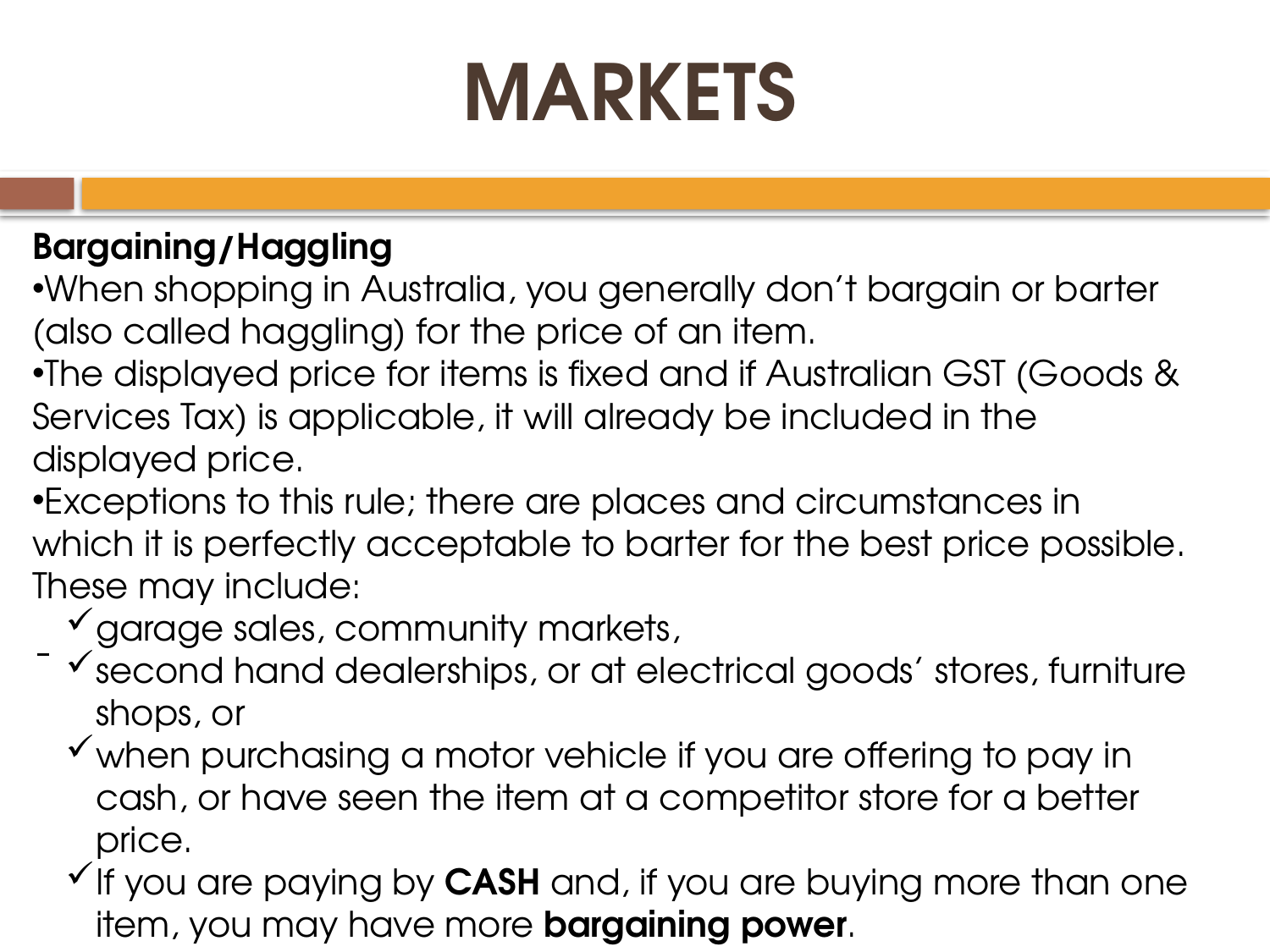

# MARKETS
Bargaining/Haggling
When shopping in Australia, you generally don’t bargain or barter (also called haggling) for the price of an item.
The displayed price for items is fixed and if Australian GST (Goods & Services Tax) is applicable, it will already be included in the displayed price.
Exceptions to this rule; there are places and circumstances in which it is perfectly acceptable to barter for the best price possible. These may include:
garage sales, community markets,
second hand dealerships, or at electrical goods’ stores, furniture shops, or
when purchasing a motor vehicle if you are offering to pay in cash, or have seen the item at a competitor store for a better price.
If you are paying by CASH and, if you are buying more than one item, you may have more bargaining power.